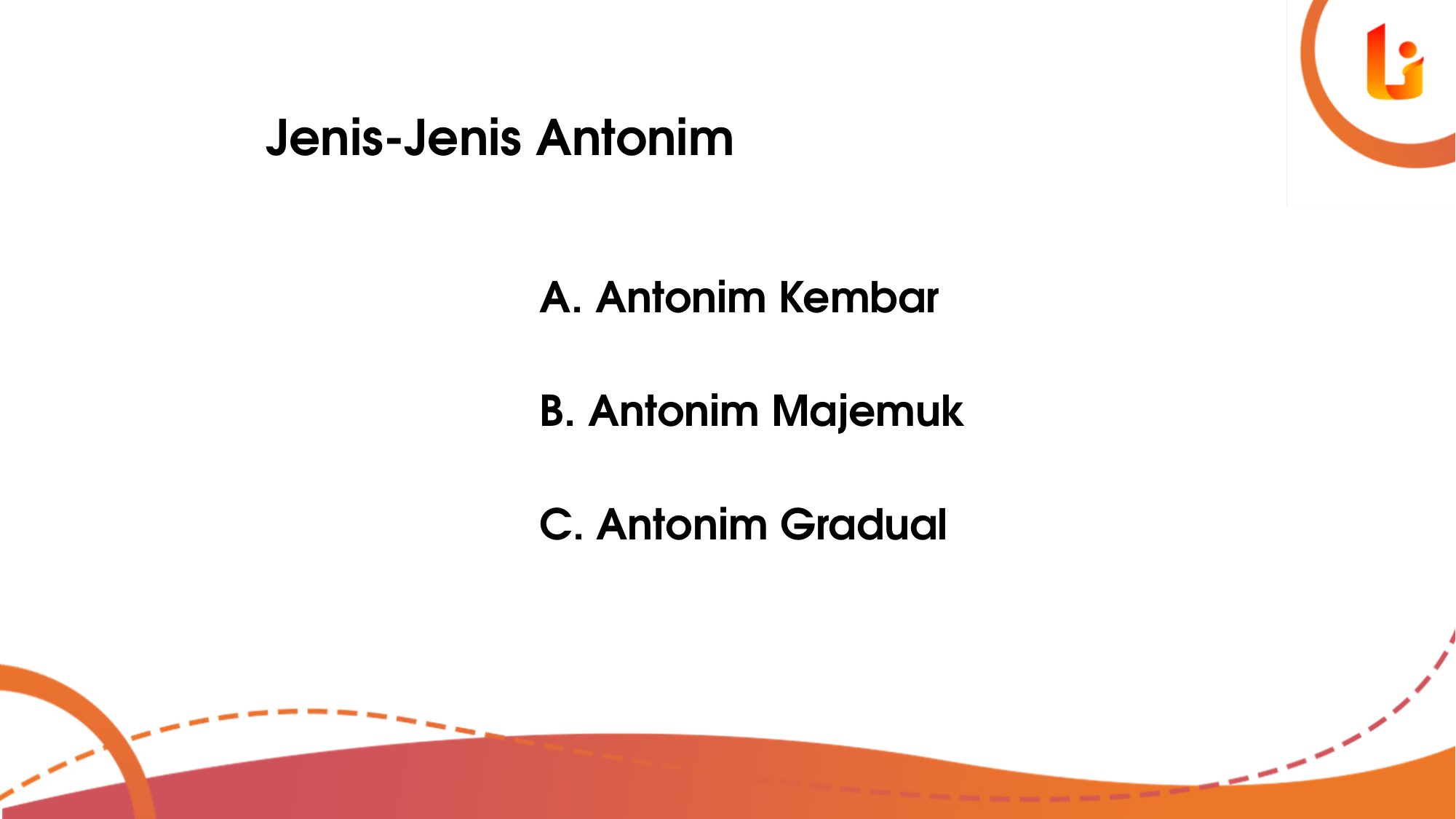

# Jenis-Jenis Antonim
		A. Antonim Kembar

		B. Antonim Majemuk

		C. Antonim Gradual